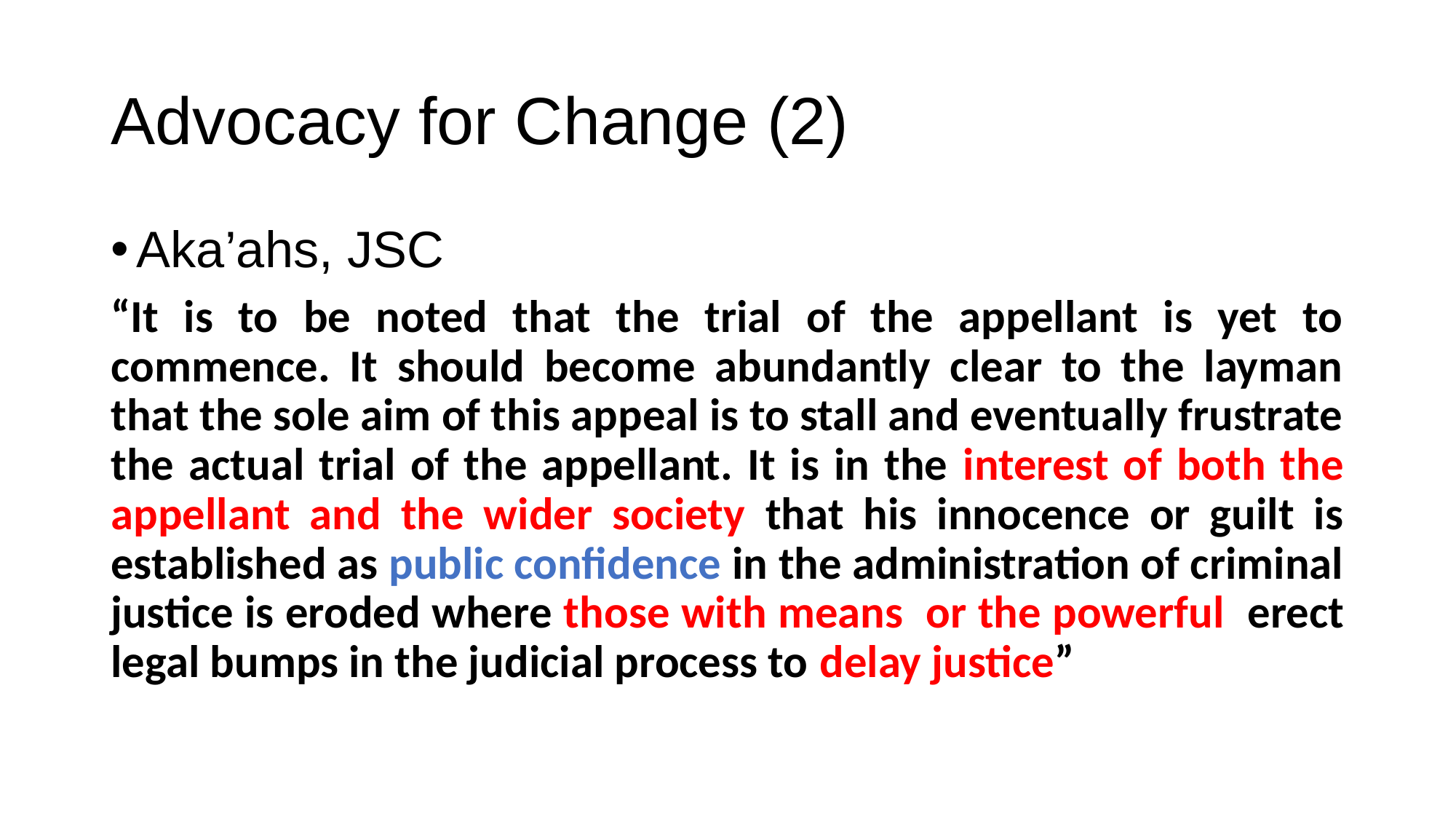

# Advocacy for Change (2)
Aka’ahs, JSC
“It is to be noted that the trial of the appellant is yet to commence. It should become abundantly clear to the layman that the sole aim of this appeal is to stall and eventually frustrate the actual trial of the appellant. It is in the interest of both the appellant and the wider society that his innocence or guilt is established as public confidence in the administration of criminal justice is eroded where those with means  or the powerful  erect legal bumps in the judicial process to delay justice”